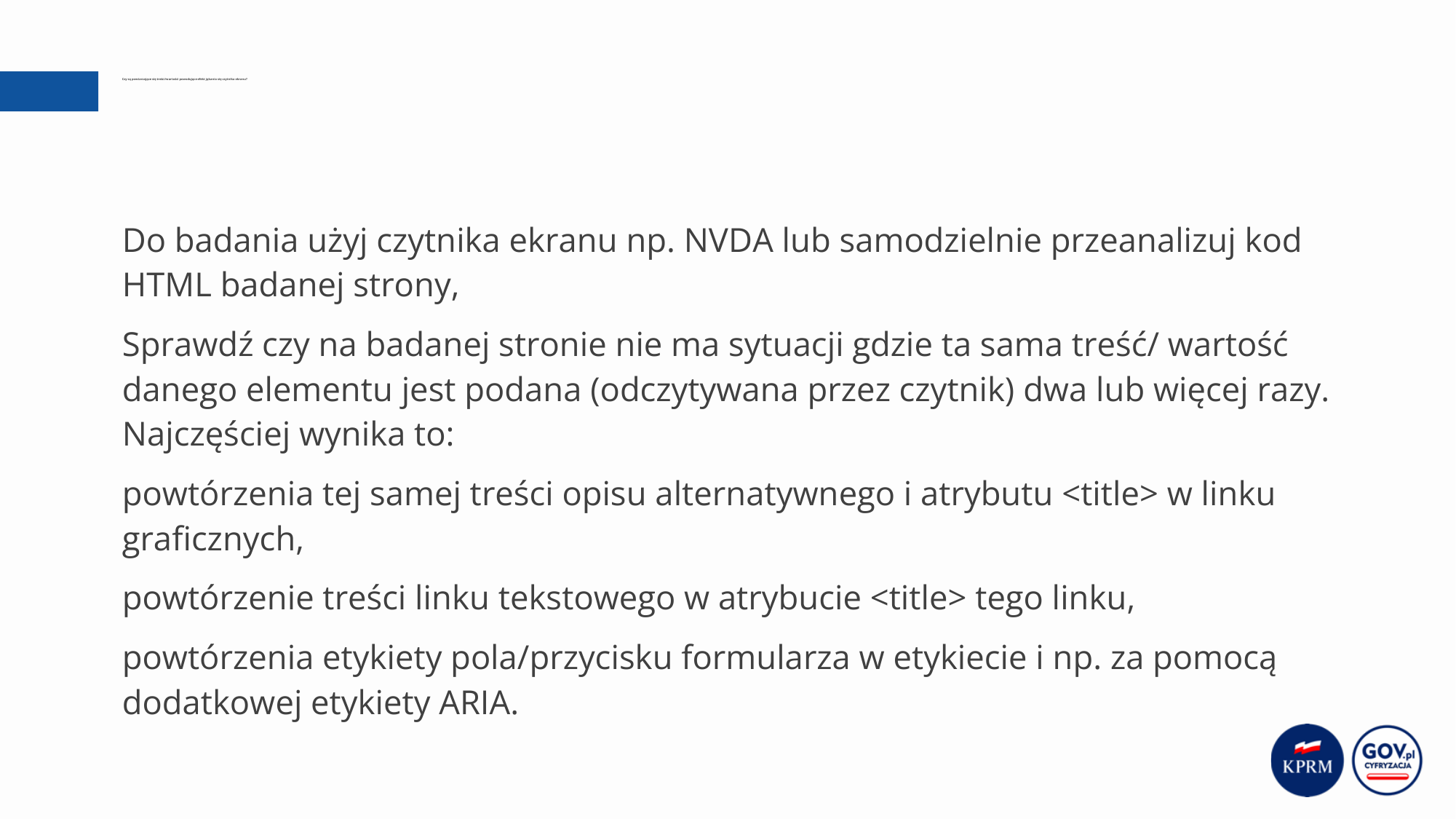

# Czy są powtarzające się treści/wartości powodujące efekt jąkania się czytnika ekranu?
Do badania użyj czytnika ekranu np. NVDA lub samodzielnie przeanalizuj kod HTML badanej strony,
Sprawdź czy na badanej stronie nie ma sytuacji gdzie ta sama treść/ wartość danego elementu jest podana (odczytywana przez czytnik) dwa lub więcej razy. Najczęściej wynika to:
powtórzenia tej samej treści opisu alternatywnego i atrybutu <title> w linku graficznych,
powtórzenie treści linku tekstowego w atrybucie <title> tego linku,
powtórzenia etykiety pola/przycisku formularza w etykiecie i np. za pomocą dodatkowej etykiety ARIA.